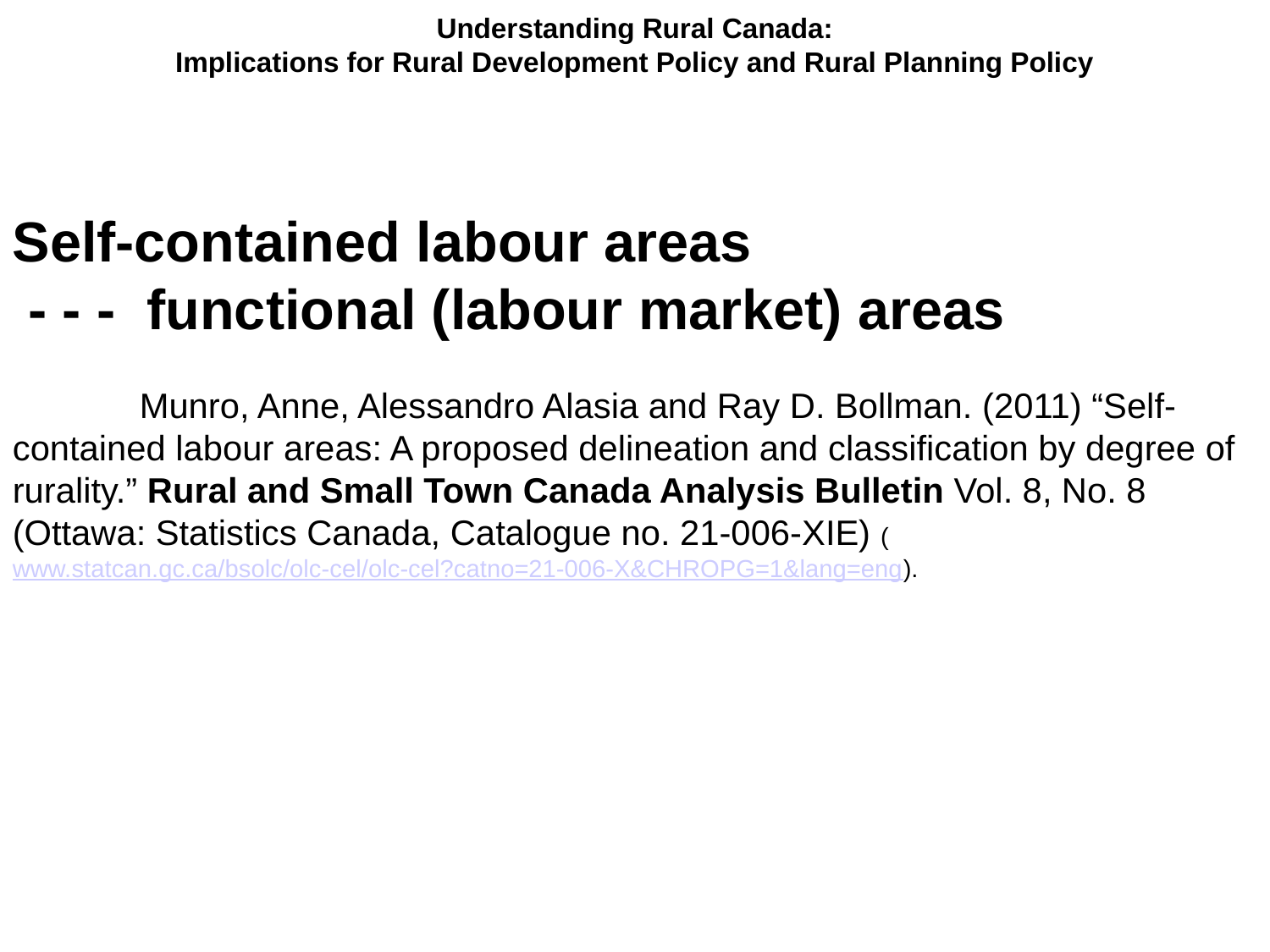

Understanding Rural Canada:
Implications for Rural Development Policy and Rural Planning Policy
Self-contained labour areas
 - - -  functional (labour market) areas

	Munro, Anne, Alessandro Alasia and Ray D. Bollman. (2011) “Self-contained labour areas: A proposed delineation and classification by degree of rurality.” Rural and Small Town Canada Analysis Bulletin Vol. 8, No. 8 (Ottawa: Statistics Canada, Catalogue no. 21-006-XIE) (www.statcan.gc.ca/bsolc/olc-cel/olc-cel?catno=21-006-X&CHROPG=1&lang=eng).